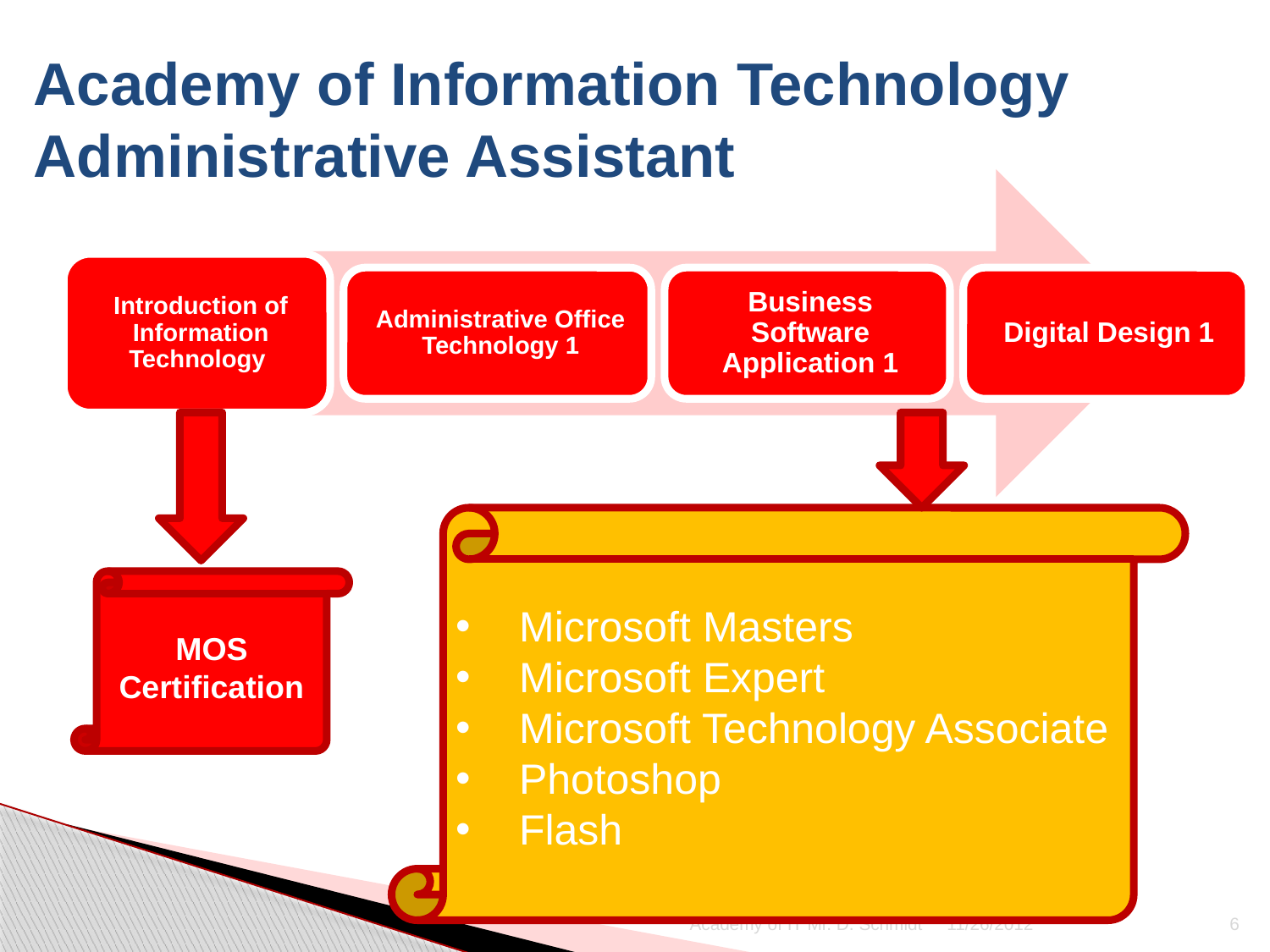

# Academy of Information Technology Administrative Assistant
Introduction of Information Technology
Administrative Office Technology 1
Business Software Application 1
Digital Design 1

Microsoft Masters
Microsoft Expert
Microsoft Technology Associate
Photoshop
Flash
MOS Certification
Academy of IT Mr. D. Schmidt
11/26/2012
6